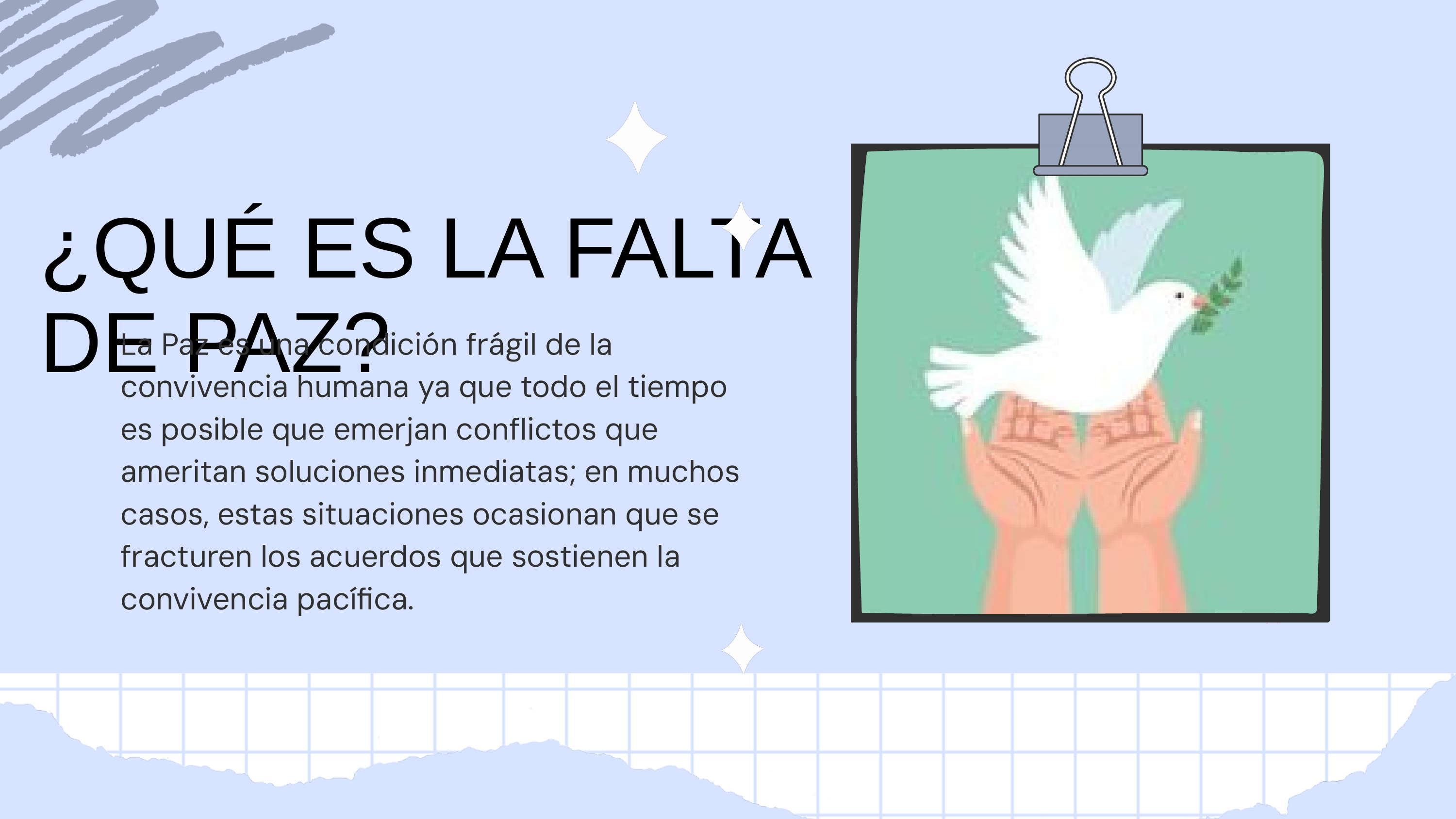

¿QUÉ ES LA FALTA DE PAZ?

La Paz es una condición frágil de la convivencia humana ya que todo el tiempo es posible que emerjan conflictos que ameritan soluciones inmediatas; en muchos casos, estas situaciones ocasionan que se fracturen los acuerdos que sostienen la convivencia pacífica.